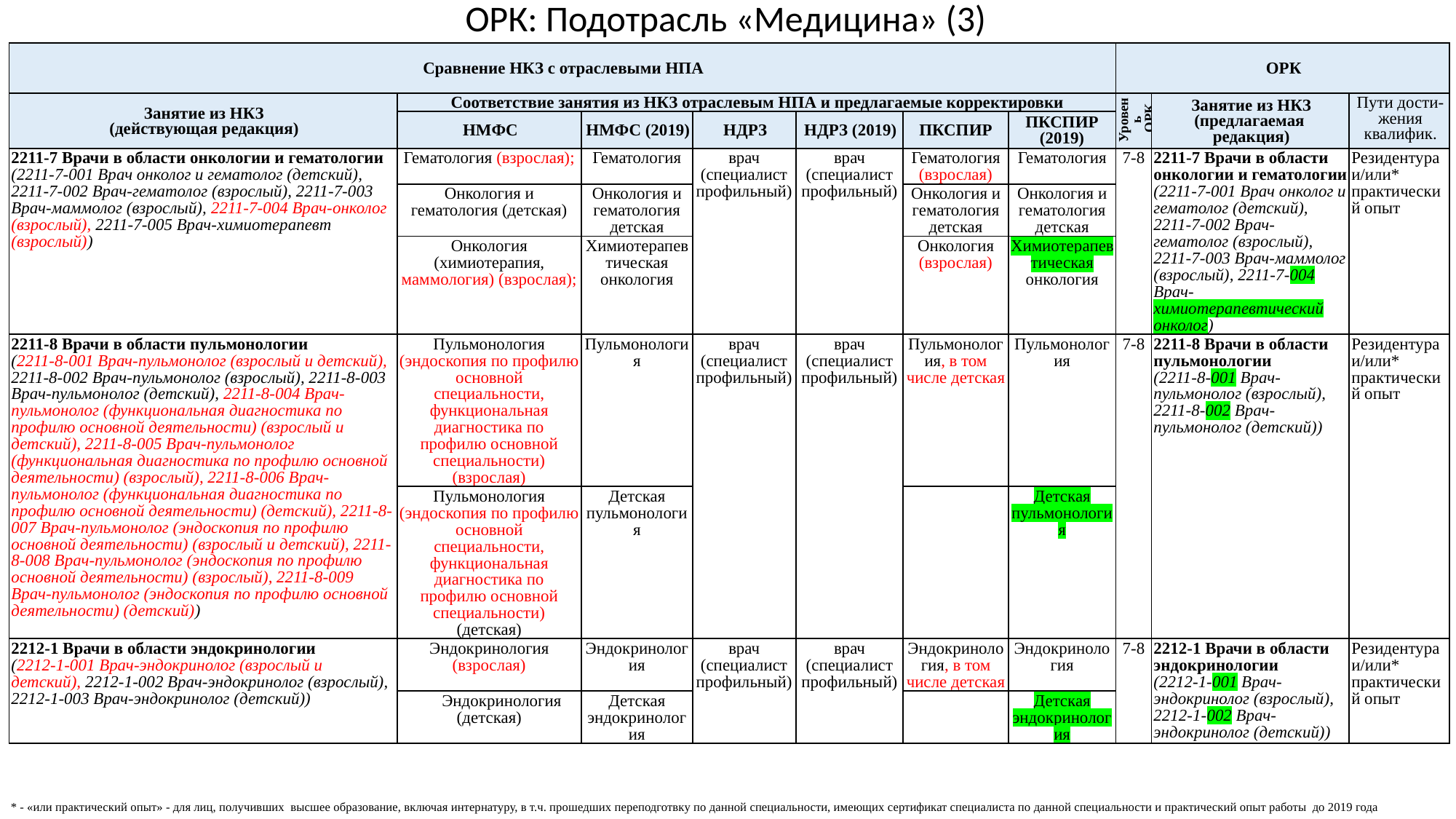

# ОРК: Подотрасль «Медицина» (3)
| Сравнение НКЗ с отраслевыми НПА |  |  |  |  |  |  | ОРК |  |  |
| --- | --- | --- | --- | --- | --- | --- | --- | --- | --- |
| Занятие из НКЗ (действующая редакция) | Соответствие занятия из НКЗ отраслевым НПА и предлагаемые корректировки |  |  |  |  |  | Уровень ОРК | Занятие из НКЗ (предлагаемая редакция) | Пути дости-жения квалифик. |
|  | НМФС | НМФС (2019) | НДРЗ | НДРЗ (2019) | ПКСПИР | ПКСПИР (2019) |  |  |  |
| 2211-7 Врачи в области онкологии и гематологии (2211-7-001 Врач онколог и гематолог (детский), 2211-7-002 Врач-гематолог (взрослый), 2211-7-003 Врач-маммолог (взрослый), 2211-7-004 Врач-онколог (взрослый), 2211-7-005 Врач-химиотерапевт (взрослый)) | Гематология (взрослая); | Гематология | врач (специалист профильный) | врач (специалист профильный) | Гематология (взрослая) | Гематология | 7-8 | 2211-7 Врачи в области онкологии и гематологии (2211-7-001 Врач онколог и гематолог (детский), 2211-7-002 Врач-гематолог (взрослый), 2211-7-003 Врач-маммолог (взрослый), 2211-7-004 Врач-химиотерапевтический онколог) | Резидентура и/или\* практический опыт |
|  | Онкология и гематология (детская) | Онкология и гематология детская |  |  | Онкология и гематология детская | Онкология и гематология детская |  |  |  |
|  | Онкология (химиотерапия, маммология) (взрослая); | Химиотерапевтическая онкология |  |  | Онкология (взрослая) | Химиотерапевтическая онкология |  |  |  |
| 2211-8 Врачи в области пульмонологии (2211-8-001 Врач-пульмонолог (взрослый и детский), 2211-8-002 Врач-пульмонолог (взрослый), 2211-8-003 Врач-пульмонолог (детский), 2211-8-004 Врач-пульмонолог (функциональная диагностика по профилю основной деятельности) (взрослый и детский), 2211-8-005 Врач-пульмонолог (функциональная диагностика по профилю основной деятельности) (взрослый), 2211-8-006 Врач-пульмонолог (функциональная диагностика по профилю основной деятельности) (детский), 2211-8-007 Врач-пульмонолог (эндоскопия по профилю основной деятельности) (взрослый и детский), 2211-8-008 Врач-пульмонолог (эндоскопия по профилю основной деятельности) (взрослый), 2211-8-009 Врач-пульмонолог (эндоскопия по профилю основной деятельности) (детский)) | Пульмонология (эндоскопия по профилю основной специальности, функциональная диагностика по профилю основной специальности) (взрослая) | Пульмонология | врач (специалист профильный) | врач (специалист профильный) | Пульмонология, в том числе детская | Пульмонология | 7-8 | 2211-8 Врачи в области пульмонологии (2211-8-001 Врач-пульмонолог (взрослый), 2211-8-002 Врач-пульмонолог (детский)) | Резидентура и/или\* практический опыт |
|  | Пульмонология (эндоскопия по профилю основной специальности, функциональная диагностика по профилю основной специальности) (детская) | Детская пульмонология |  |  |  | Детская пульмонология |  |  |  |
| 2212-1 Врачи в области эндокринологии (2212-1-001 Врач-эндокринолог (взрослый и детский), 2212-1-002 Врач-эндокринолог (взрослый), 2212-1-003 Врач-эндокринолог (детский)) | Эндокринология (взрослая) | Эндокринология | врач (специалист профильный) | врач (специалист профильный) | Эндокринология, в том числе детская | Эндокринология | 7-8 | 2212-1 Врачи в области эндокринологии (2212-1-001 Врач-эндокринолог (взрослый), 2212-1-002 Врач-эндокринолог (детский)) | Резидентура и/или\* практический опыт |
|  | Эндокринология (детская) | Детская эндокринология |  |  |  | Детская эндокринология |  |  |  |
* - «или практический опыт» - для лиц, получивших  высшее образование, включая интернатуру, в т.ч. прошедших переподготвку по данной специальности, имеющих сертификат специалиста по данной специальности и практический опыт работы  до 2019 года включительно